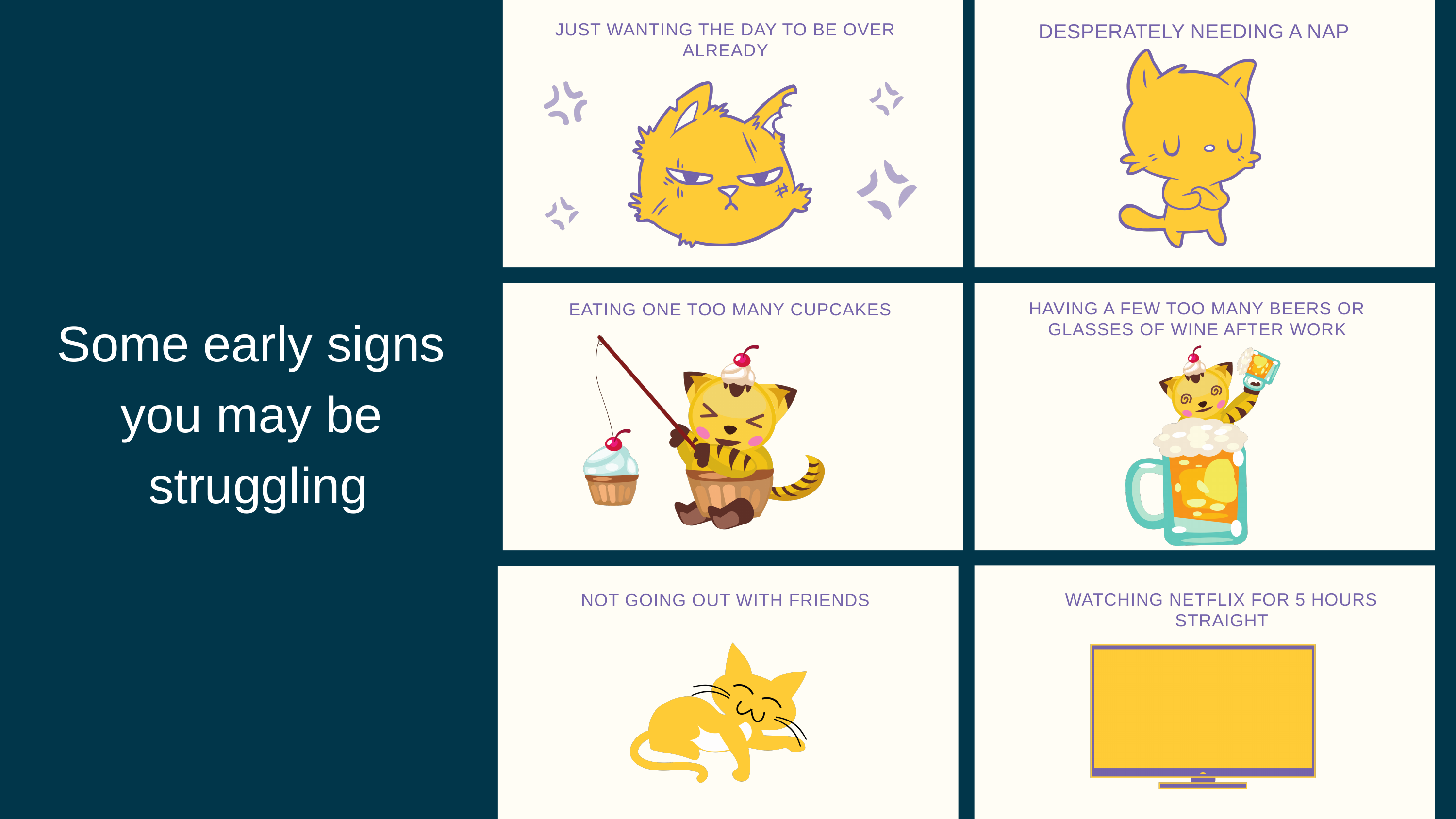

DESPERATELY NEEDING A NAP
JUST WANTING THE DAY TO BE OVER ALREADY

HAVING A FEW TOO MANY BEERS OR GLASSES OF WINE AFTER WORK
EATING ONE TOO MANY CUPCAKES

WATCHING NETFLIX FOR 5 HOURS STRAIGHT
NOT GOING OUT WITH FRIENDS

Some early signs
you may be
struggling